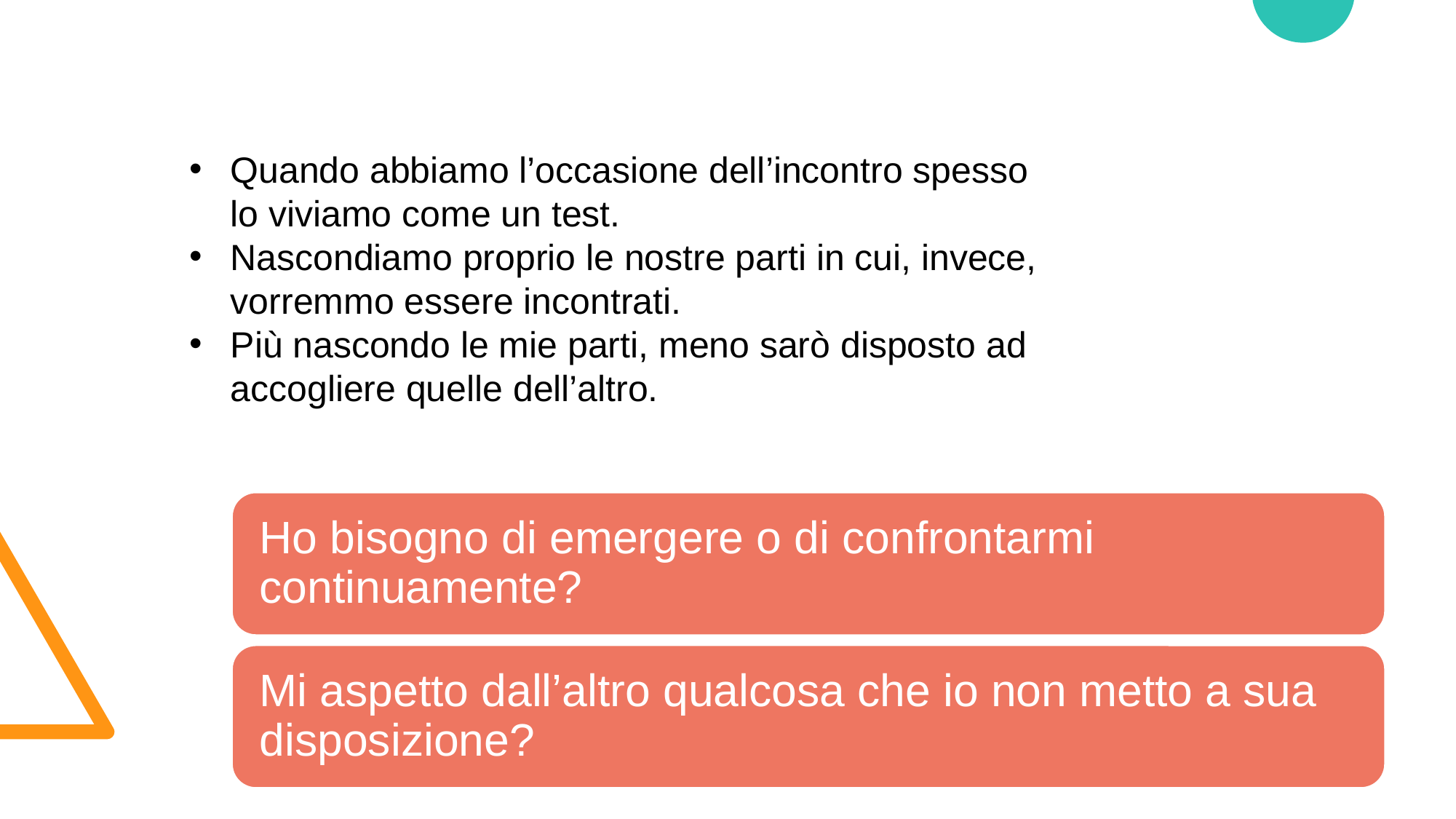

Quando abbiamo l’occasione dell’incontro spesso  lo viviamo come un test.
Nascondiamo proprio le nostre parti in cui, invece, vorremmo essere incontrati.
Più nascondo le mie parti, meno sarò disposto ad accogliere quelle dell’altro.

Ho bisogno di emergere o di confrontarmi continuamente?
Mi aspetto dall’altro qualcosa che io non metto a sua disposizione?